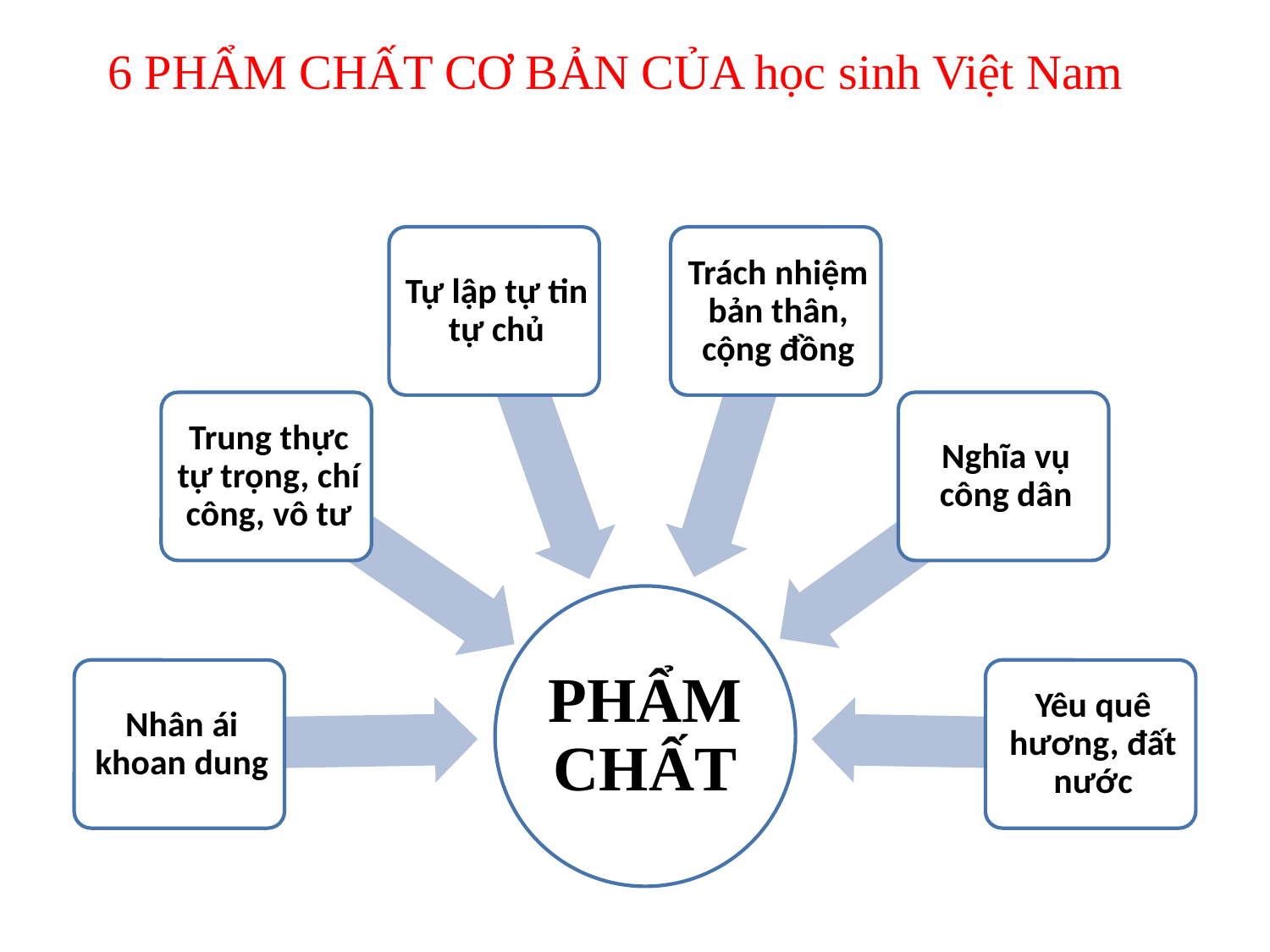

# 6 PHẨM CHẤT CƠ BẢN CỦA học sinh Việt Nam
PHẨM CHẤT
Nhân ái khoan dung
Trung thực tự trọng, chí công, vô tư
Tự lập tự tin tự chủ
Trách nhiệm bản thân, cộng đồng
Nghĩa vụ công dân
Yêu quê hương, đất nước